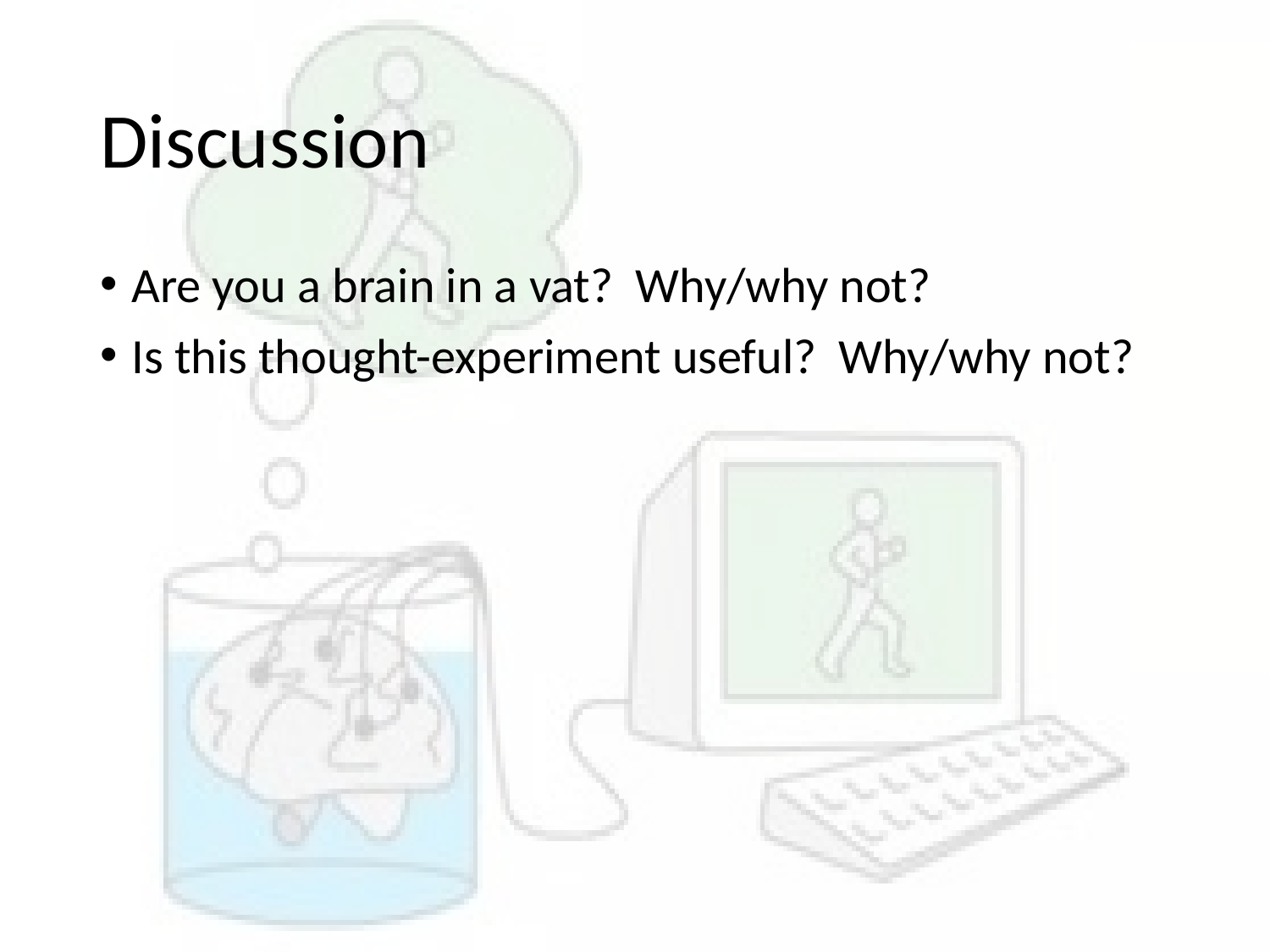

# Discussion
Are you a brain in a vat?  Why/why not?
Is this thought-experiment useful?  Why/why not?